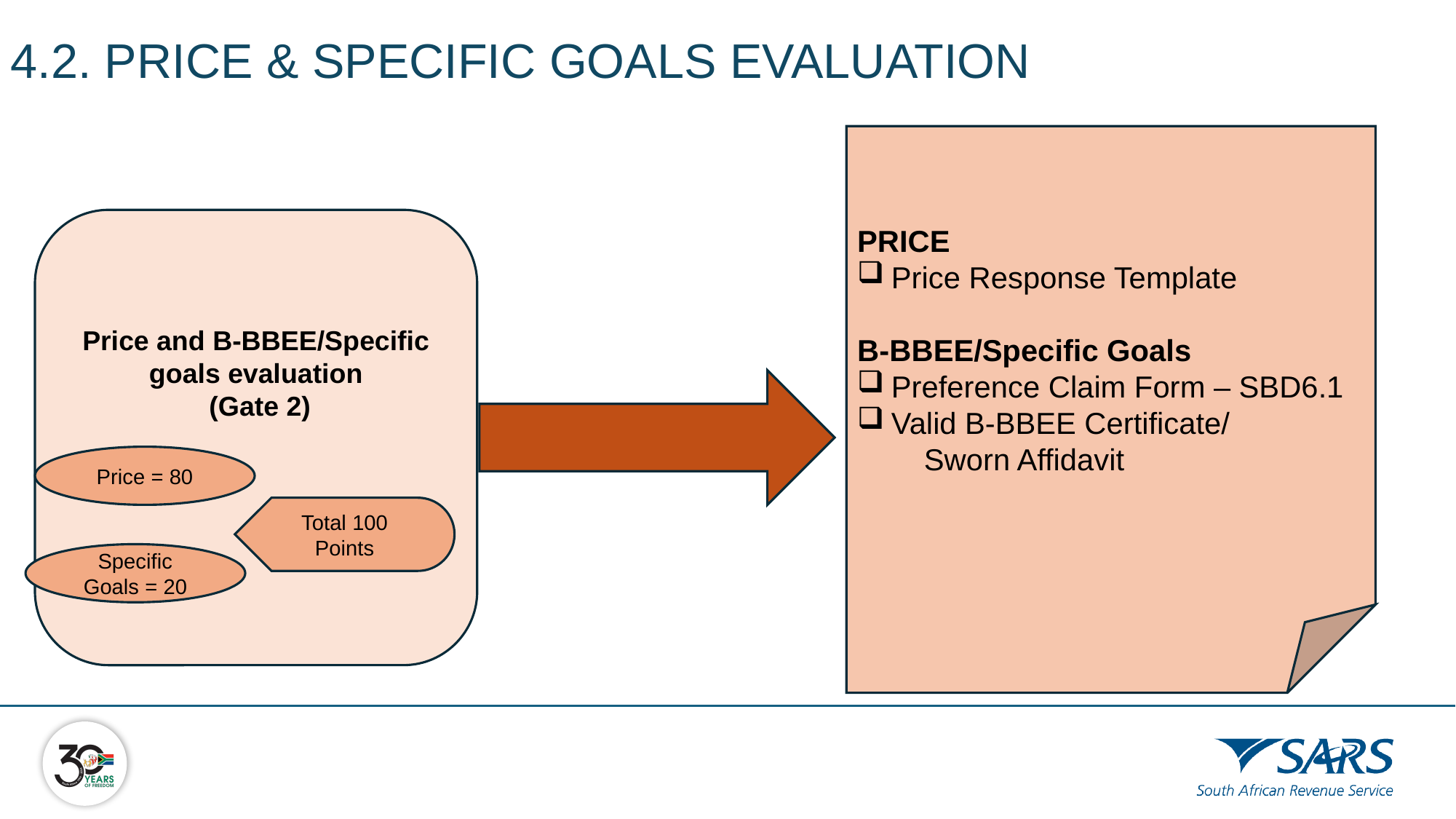

# 4.2. PRICE & SPECIFIC GOALS EVALUATION
PRICE
Price Response Template

B-BBEE/Specific Goals
Preference Claim Form – SBD6.1
Valid B-BBEE Certificate/
        Sworn Affidavit

Price and B-BBEE/Specific goals evaluation
 (Gate 2)

Price = 80

Total 100
Points

Specific Goals = 20